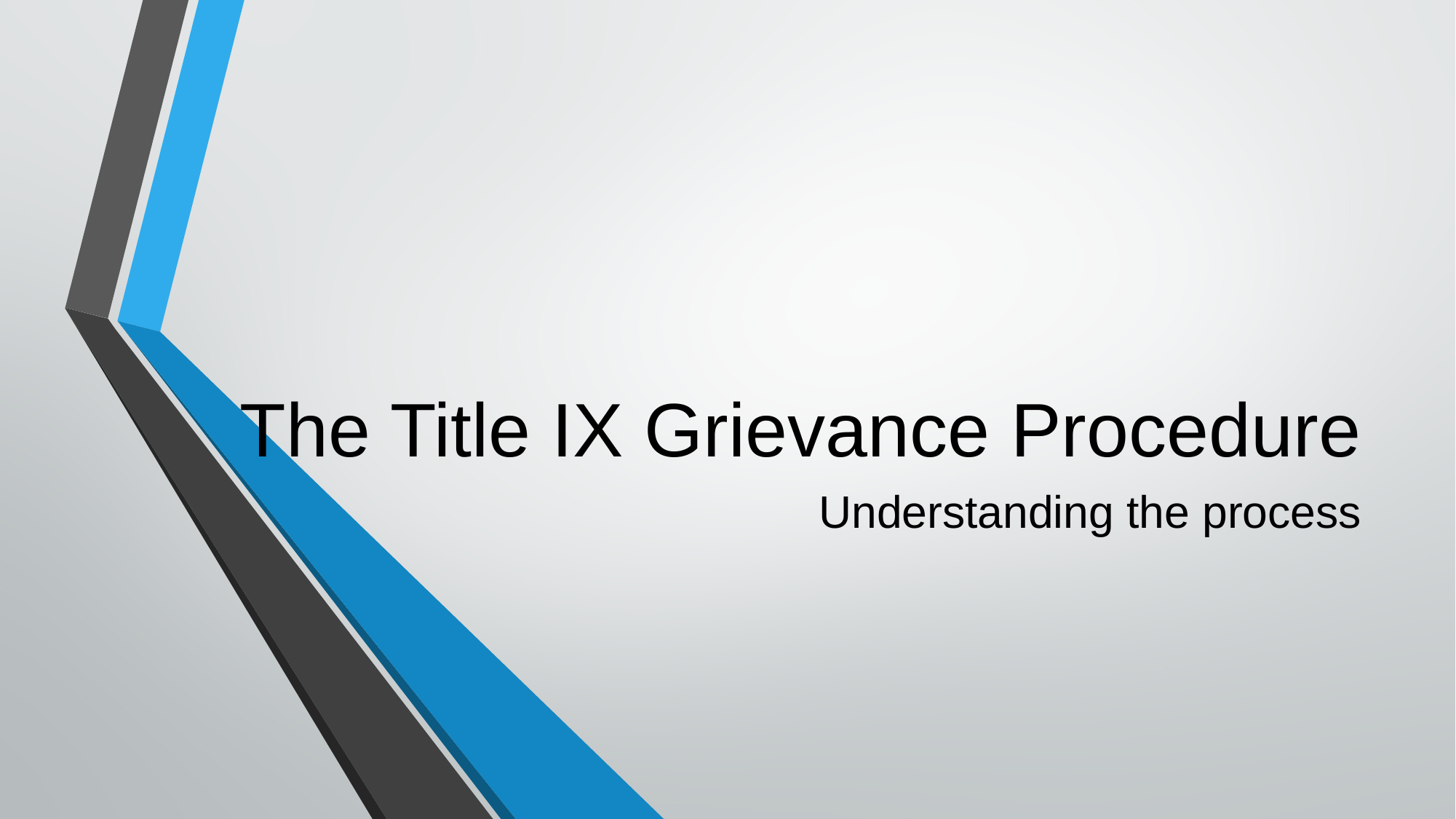

# The Title IX Grievance Procedure
Understanding the process